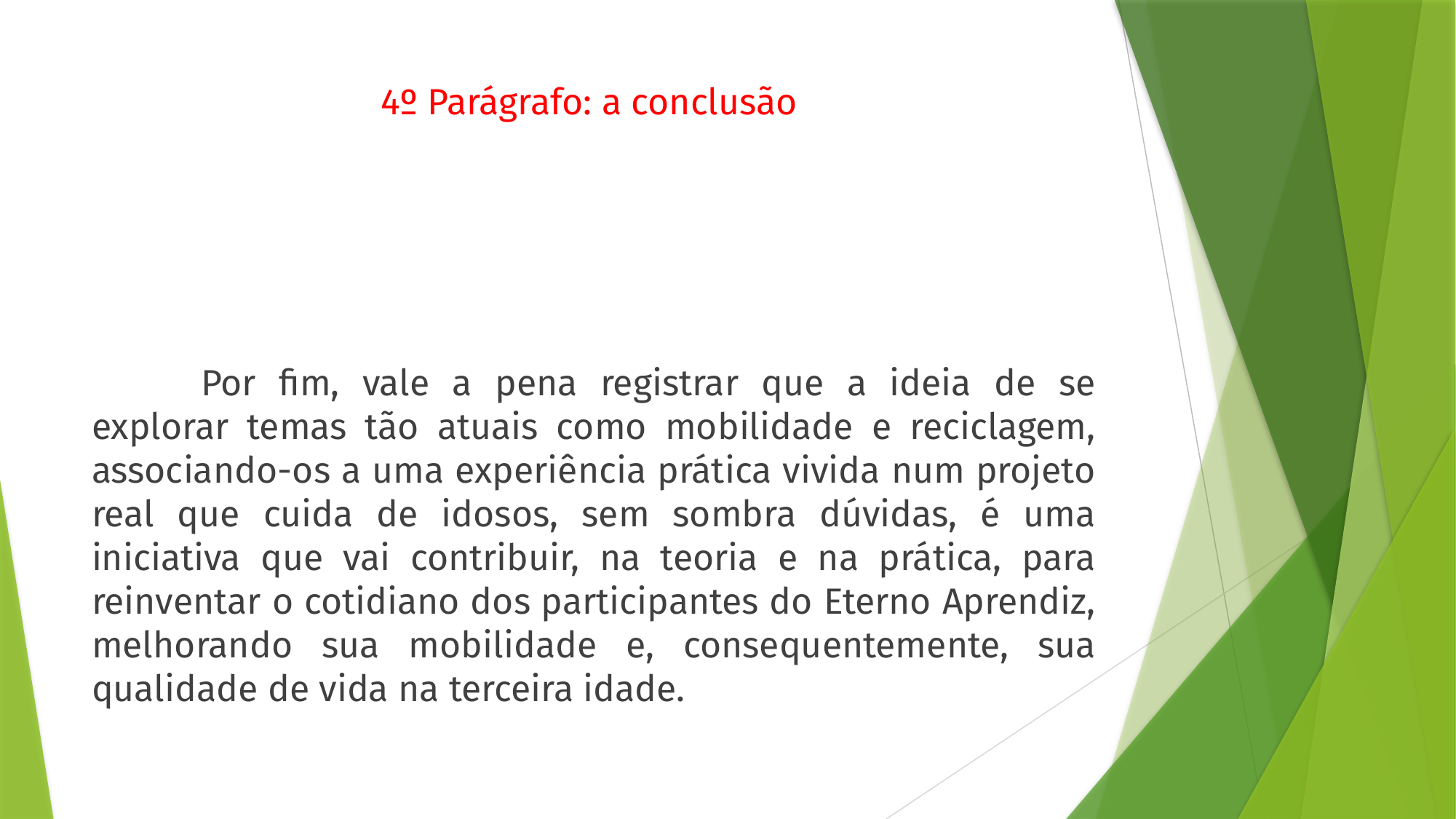

# 4º Parágrafo: a conclusão

	Por fim, vale a pena registrar que a ideia de se explorar temas tão atuais como mobilidade e reciclagem, associando-os a uma experiência prática vivida num projeto real que cuida de idosos, sem sombra dúvidas, é uma iniciativa que vai contribuir, na teoria e na prática, para reinventar o cotidiano dos participantes do Eterno Aprendiz, melhorando sua mobilidade e, consequentemente, sua qualidade de vida na terceira idade.